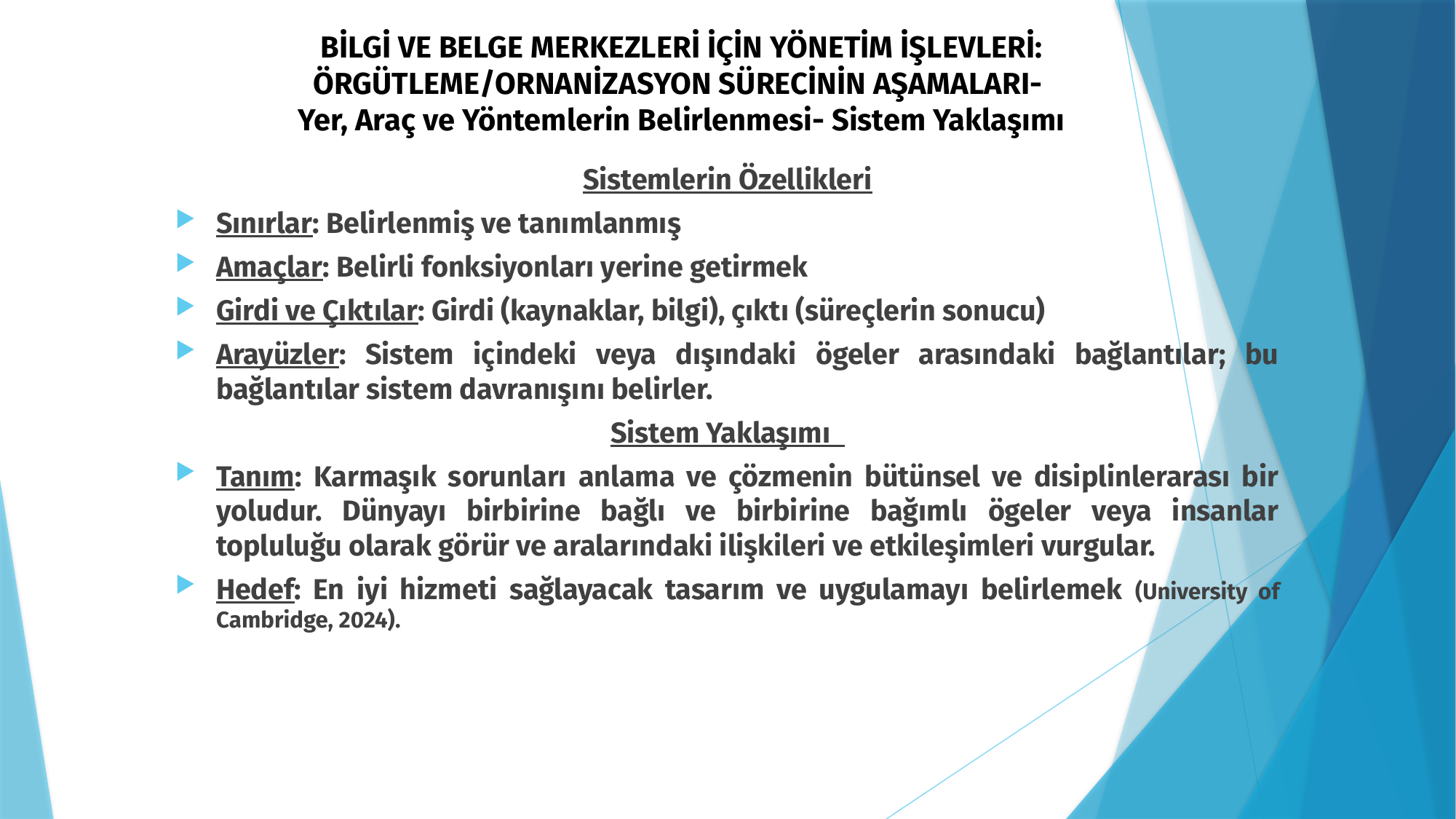

# BİLGİ VE BELGE MERKEZLERİ İÇİN YÖNETİM İŞLEVLERİ: ÖRGÜTLEME/ORNANİZASYON SÜRECİNİN AŞAMALARI- Yer, Araç ve Yöntemlerin Belirlenmesi- Sistem Yaklaşımı
Sistemlerin Özellikleri
Sınırlar: Belirlenmiş ve tanımlanmış
Amaçlar: Belirli fonksiyonları yerine getirmek
Girdi ve Çıktılar: Girdi (kaynaklar, bilgi), çıktı (süreçlerin sonucu)
Arayüzler: Sistem içindeki veya dışındaki ögeler arasındaki bağlantılar; bu bağlantılar sistem davranışını belirler.
Sistem Yaklaşımı
Tanım: Karmaşık sorunları anlama ve çözmenin bütünsel ve disiplinlerarası bir yoludur. Dünyayı birbirine bağlı ve birbirine bağımlı ögeler veya insanlar topluluğu olarak görür ve aralarındaki ilişkileri ve etkileşimleri vurgular.
Hedef: En iyi hizmeti sağlayacak tasarım ve uygulamayı belirlemek (University of Cambridge, 2024).